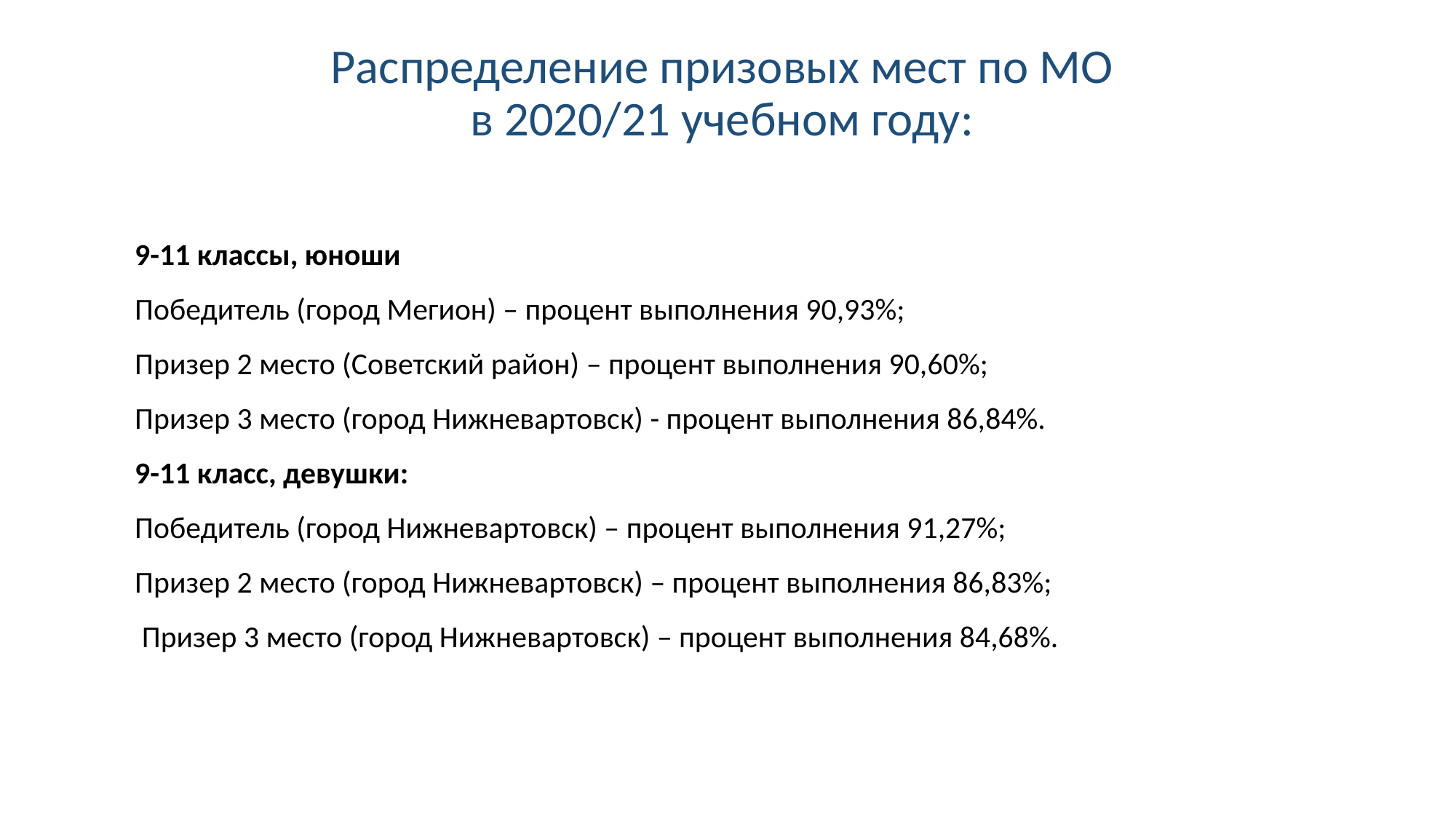

# Распределение призовых мест по МО в 2020/21 учебном году:
9-11 классы, юноши
Победитель (город Мегион) – процент выполнения 90,93%;
Призер 2 место (Советский район) – процент выполнения 90,60%;
Призер 3 место (город Нижневартовск) - процент выполнения 86,84%.
9-11 класс, девушки:
Победитель (город Нижневартовск) – процент выполнения 91,27%;
Призер 2 место (город Нижневартовск) – процент выполнения 86,83%;
 Призер 3 место (город Нижневартовск) – процент выполнения 84,68%.